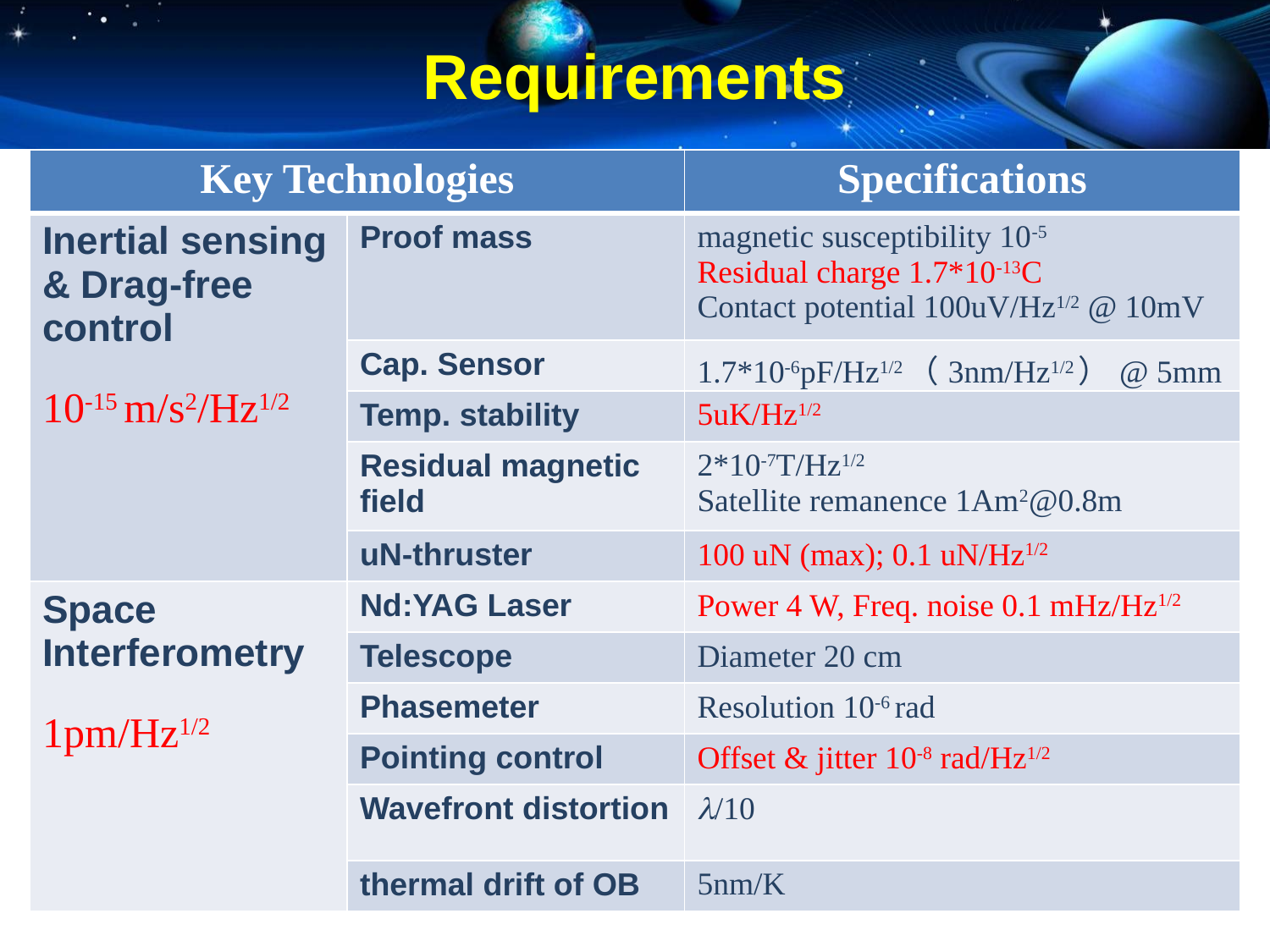

Requirements
| Key Technologies |  | Specifications |
| --- | --- | --- |
| Inertial sensing & Drag-free control 10-15 m/s2/Hz1/2 | Proof mass | magnetic susceptibility 10-5 Residual charge 1.7\*10-13C Contact potential 100uV/Hz1/2 @ 10mV |
|  | Cap. Sensor | 1.7\*10-6pF/Hz1/2（3nm/Hz1/2）@ 5mm |
|  | Temp. stability | 5uK/Hz1/2 |
|  | Residual magnetic field | 2\*10-7T/Hz1/2 Satellite remanence 1Am2@0.8m |
|  | uN-thruster | 100 uN (max); 0.1 uN/Hz1/2 |
| Space Interferometry 1pm/Hz1/2 | Nd:YAG Laser | Power 4 W, Freq. noise 0.1 mHz/Hz1/2 |
|  | Telescope | Diameter 20 cm |
|  | Phasemeter | Resolution 10-6 rad |
|  | Pointing control | Offset & jitter 10-8 rad/Hz1/2 |
|  | Wavefront distortion | λ/10 |
|  | thermal drift of OB | 5nm/K |